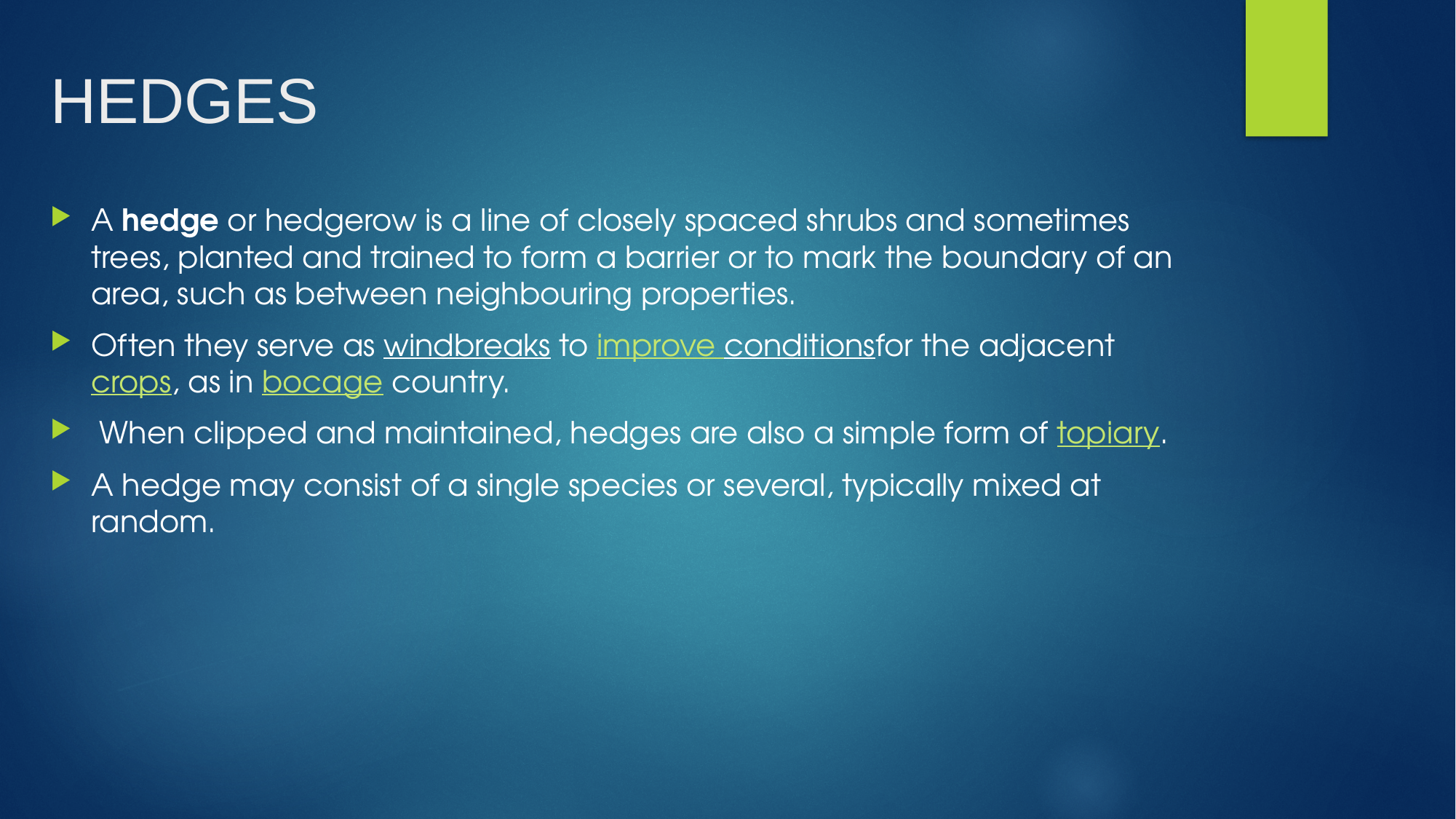

# HEDGES
A hedge or hedgerow is a line of closely spaced shrubs and sometimes trees, planted and trained to form a barrier or to mark the boundary of an area, such as between neighbouring properties.
Often they serve as windbreaks to improve conditionsfor the adjacent crops, as in bocage country.
 When clipped and maintained, hedges are also a simple form of topiary.
A hedge may consist of a single species or several, typically mixed at random.